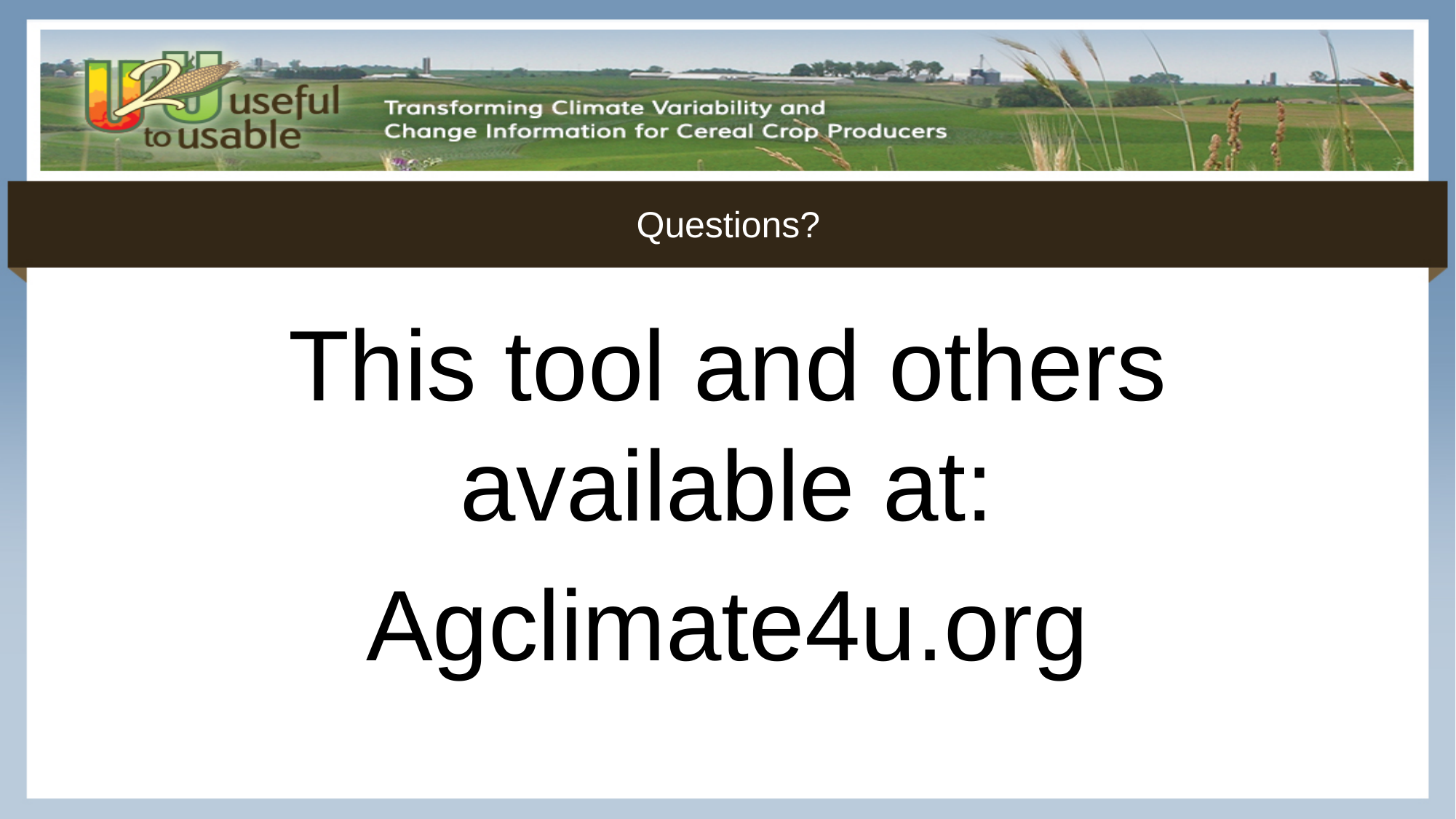

# Questions?
This tool and others available at:
Agclimate4u.org